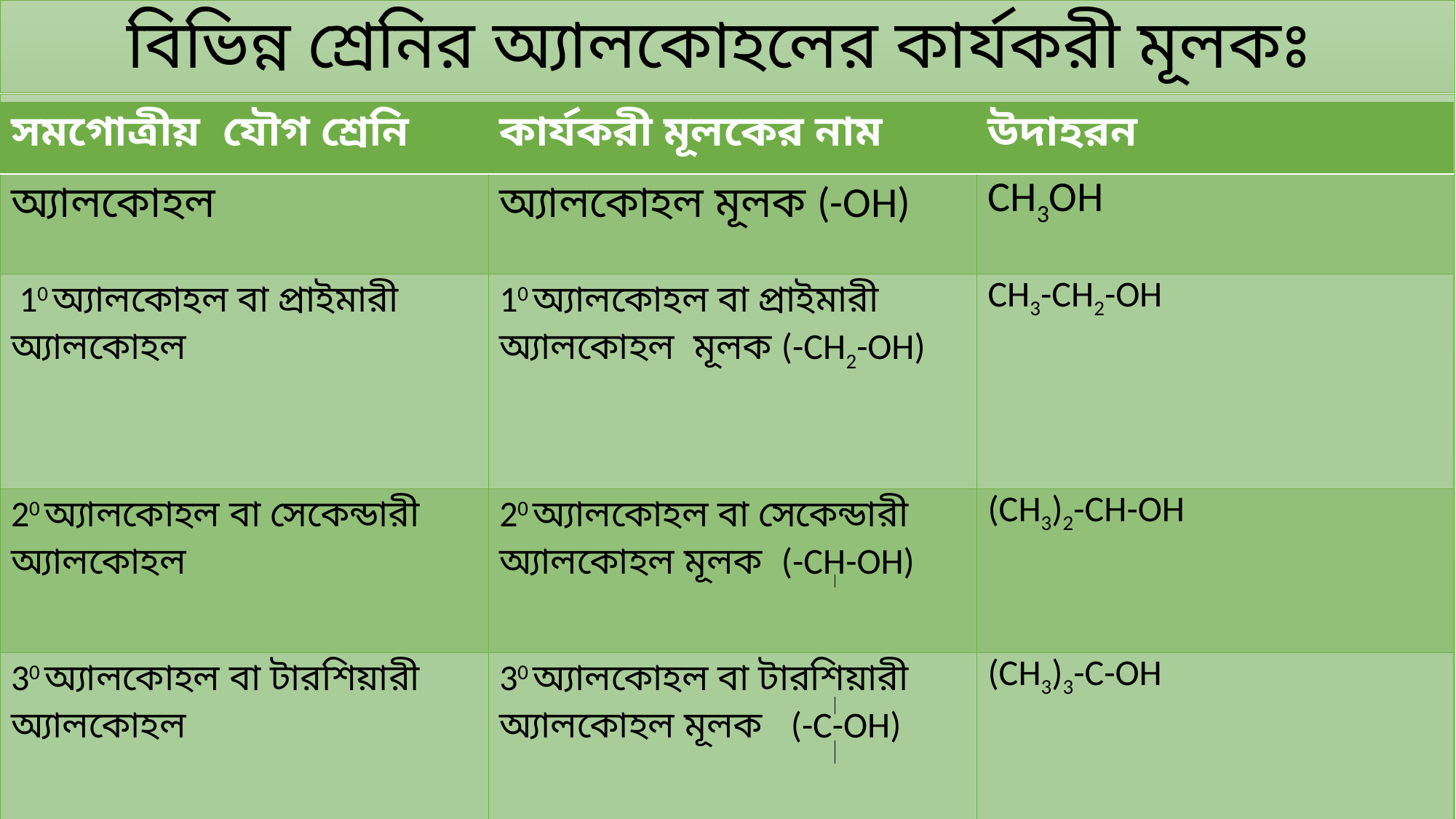

# বিভিন্ন শ্রেনির অ্যালকোহলের কার্যকরী মূলকঃ

| সমগোত্রীয় যৌগ শ্রেনি | কার্যকরী মূলকের নাম | উদাহরন |
| --- | --- | --- |
| অ্যালকোহল | অ্যালকোহল মূলক (-OH) | CH3OH |
| 10 অ্যালকোহল বা প্রাইমারী অ্যালকোহল | 10 অ্যালকোহল বা প্রাইমারী অ্যালকোহল মূলক (-CH2-OH) | CH3-CH2-OH |
| 20 অ্যালকোহল বা সেকেন্ডারী অ্যালকোহল | 20 অ্যালকোহল বা সেকেন্ডারী অ্যালকোহল মূলক (-CH-OH) | (CH3)2-CH-OH |
| 30 অ্যালকোহল বা টারশিয়ারী অ্যালকোহল | 30 অ্যালকোহল বা টারশিয়ারী অ্যালকোহল মূলক (-C-OH) | (CH3)3-C-OH |